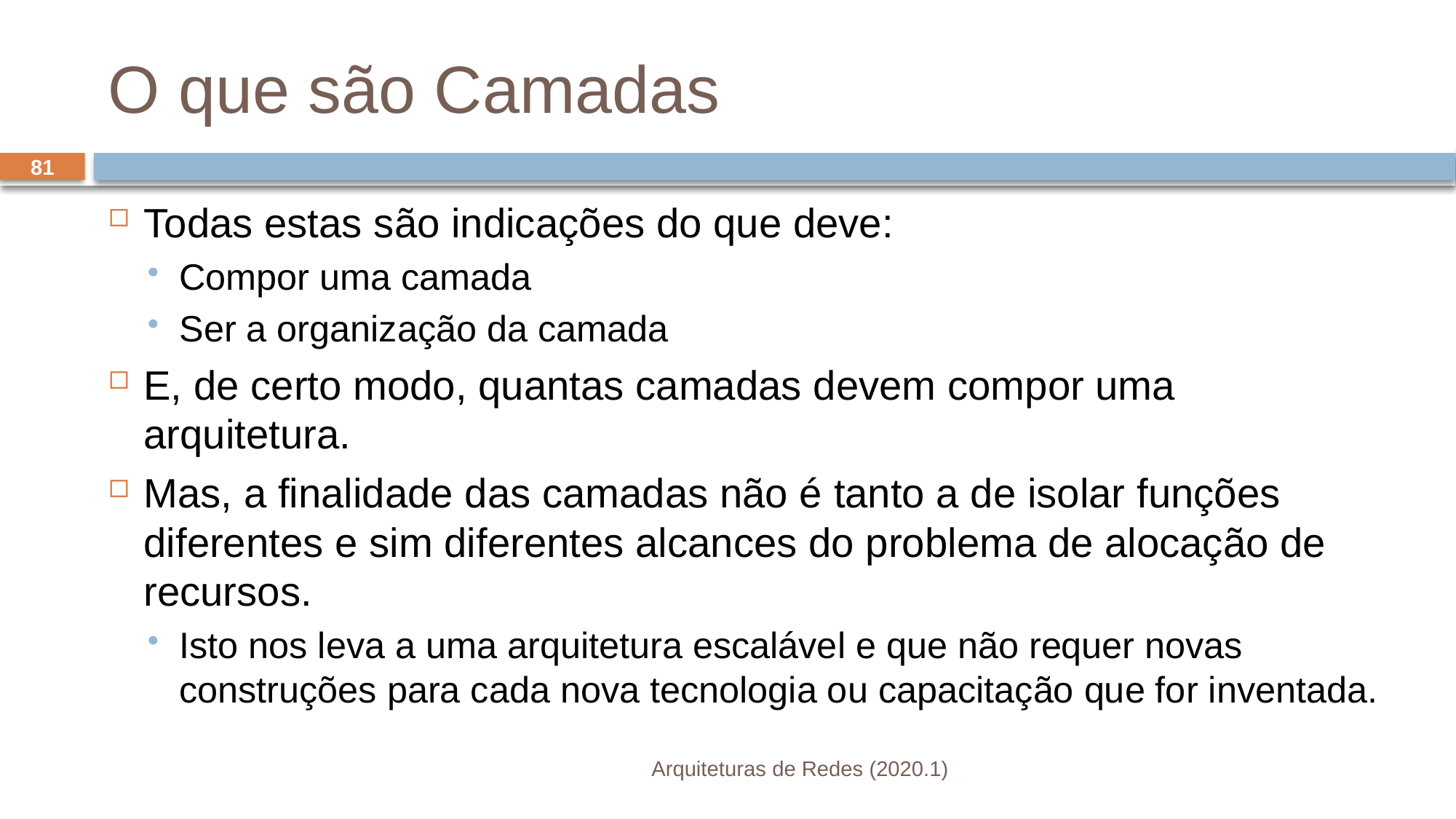

# O que são Camadas
81
Todas estas são indicações do que deve:
Compor uma camada
Ser a organização da camada
E, de certo modo, quantas camadas devem compor uma arquitetura.
Mas, a finalidade das camadas não é tanto a de isolar funções diferentes e sim diferentes alcances do problema de alocação de recursos.
Isto nos leva a uma arquitetura escalável e que não requer novas construções para cada nova tecnologia ou capacitação que for inventada.
Arquiteturas de Redes (2020.1)